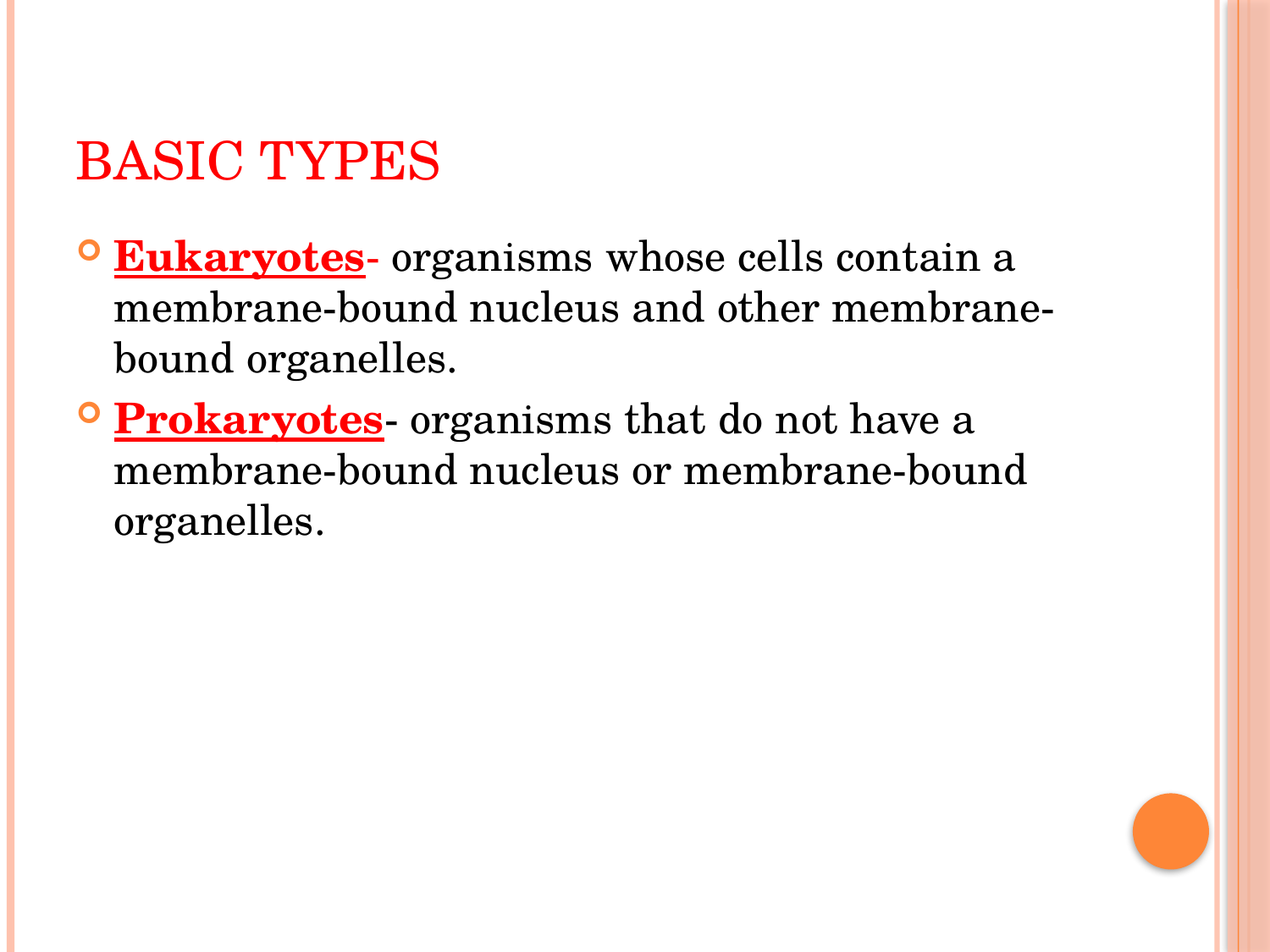

# Basic Types
Eukaryotes- organisms whose cells contain a membrane-bound nucleus and other membrane-bound organelles.
Prokaryotes- organisms that do not have a membrane-bound nucleus or membrane-bound organelles.